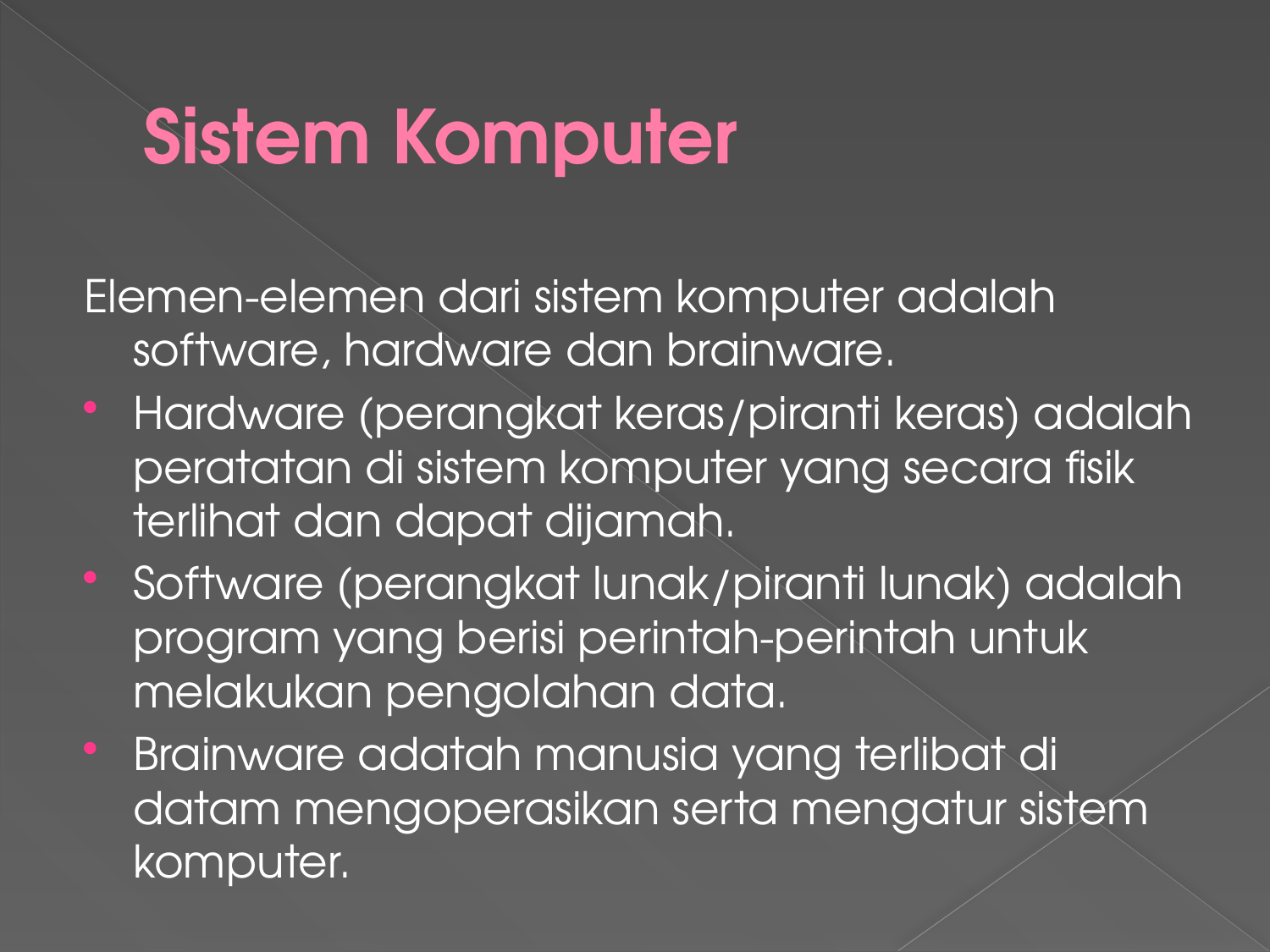

# Sistem Komputer
Elemen-elemen dari sistem komputer adalah software, hardware dan brainware.
Hardware (perangkat keras/piranti keras) adalah peratatan di sistem komputer yang secara fisik terlihat dan dapat dijamah.
Software (perangkat lunak/piranti lunak) adalah program yang berisi perintah-perintah untuk melakukan pengolahan data.
Brainware adatah manusia yang terlibat di datam mengoperasikan serta mengatur sistem komputer.